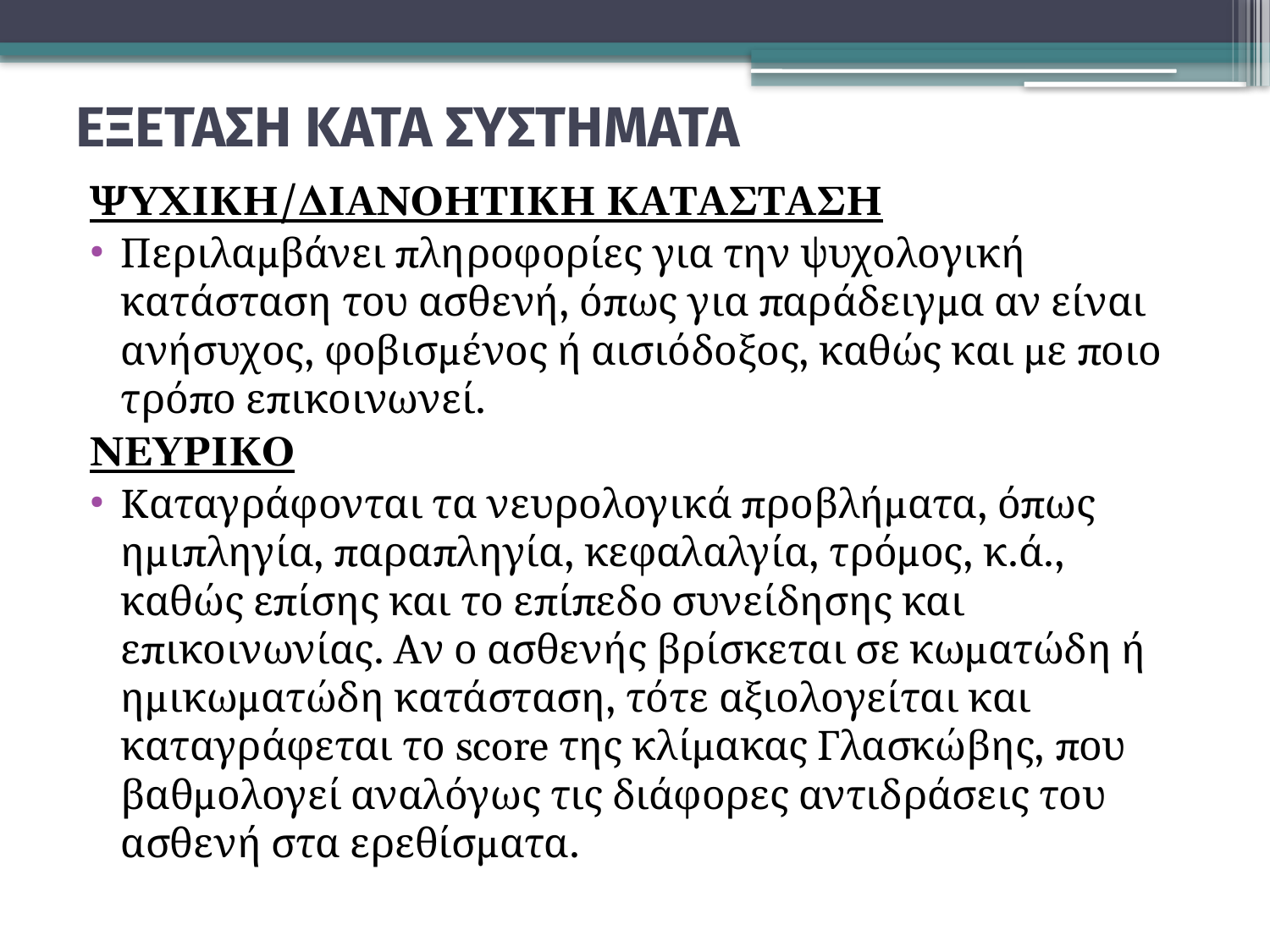

# ΕΞΕΤΑΣΗ ΚΑΤΑ ΣΥΣΤΗΜΑΤΑ
ΨΥΧΙΚΗ/ΔΙΑΝΟΗΤΙΚΗ ΚΑΤΑΣΤΑΣΗ
Περιλαμβάνει πληροφορίες για την ψυχολογική κατάσταση του ασθενή, όπως για παράδειγμα αν είναι ανήσυχος, φοβισμένος ή αισιόδοξος, καθώς και με ποιο τρόπο επικοινωνεί.
ΝΕΥΡΙΚΟ
Καταγράφονται τα νευρολογικά προβλήματα, όπως ημιπληγία, παραπληγία, κεφαλαλγία, τρόμος, κ.ά., καθώς επίσης και το επίπεδο συνείδησης και επικοινωνίας. Αν ο ασθενής βρίσκεται σε κωματώδη ή ημικωματώδη κατάσταση, τότε αξιολογείται και καταγράφεται το score της κλίμακας Γλασκώβης, που βαθμολογεί αναλόγως τις διάφορες αντιδράσεις του ασθενή στα ερεθίσματα.